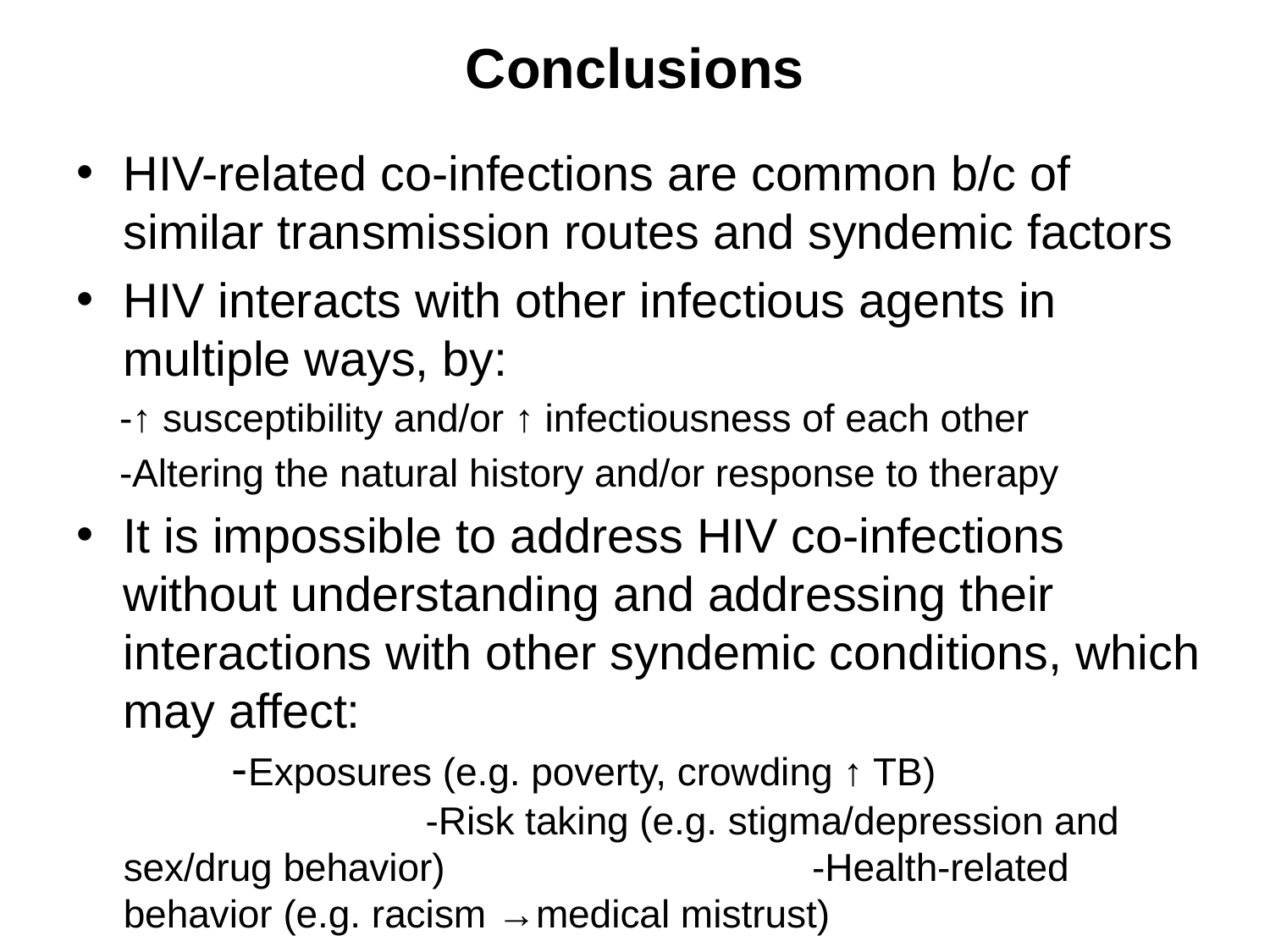

# Conclusions
HIV-related co-infections are common b/c of similar transmission routes and syndemic factors
HIV interacts with other infectious agents in multiple ways, by:
    -↑ susceptibility and/or ↑ infectiousness of each other
    -Altering the natural history and/or response to therapy
It is impossible to address HIV co-infections without understanding and addressing their interactions with other syndemic conditions, which may affect:                                                                        -Exposures (e.g. poverty, crowding ↑ TB)                                                       -Risk taking (e.g. stigma/depression and sex/drug behavior)                                  -Health-related behavior (e.g. racism →medical mistrust)